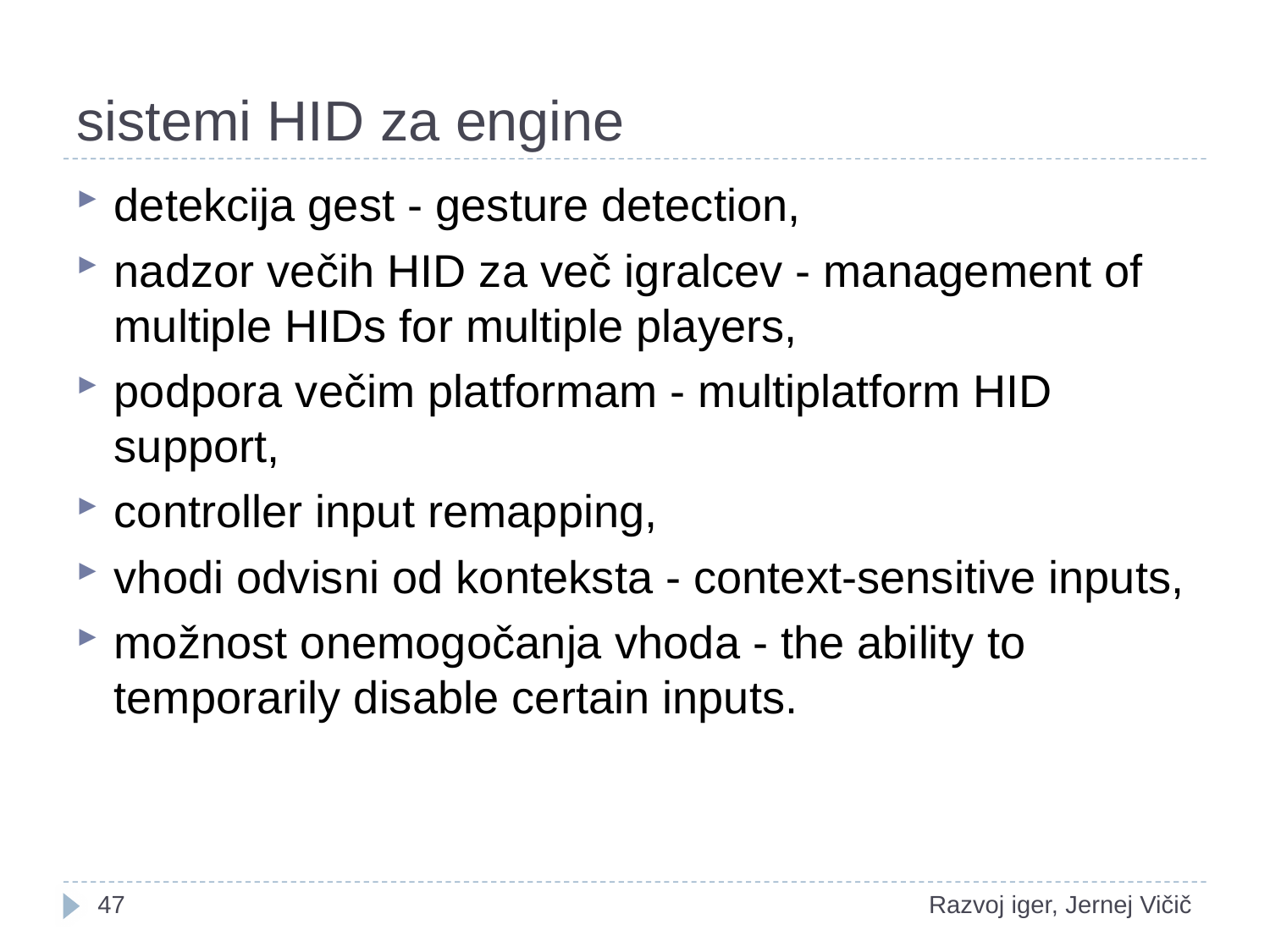

# sistemi HID za engine
detekcija gest - gesture detection,
nadzor večih HID za več igralcev - management of multiple HIDs for multiple players,
podpora večim platformam - multiplatform HID support,
controller input remapping,
vhodi odvisni od konteksta - context-sensitive inputs,
možnost onemogočanja vhoda - the ability to temporarily disable certain inputs.
47
Razvoj iger, Jernej Vičič